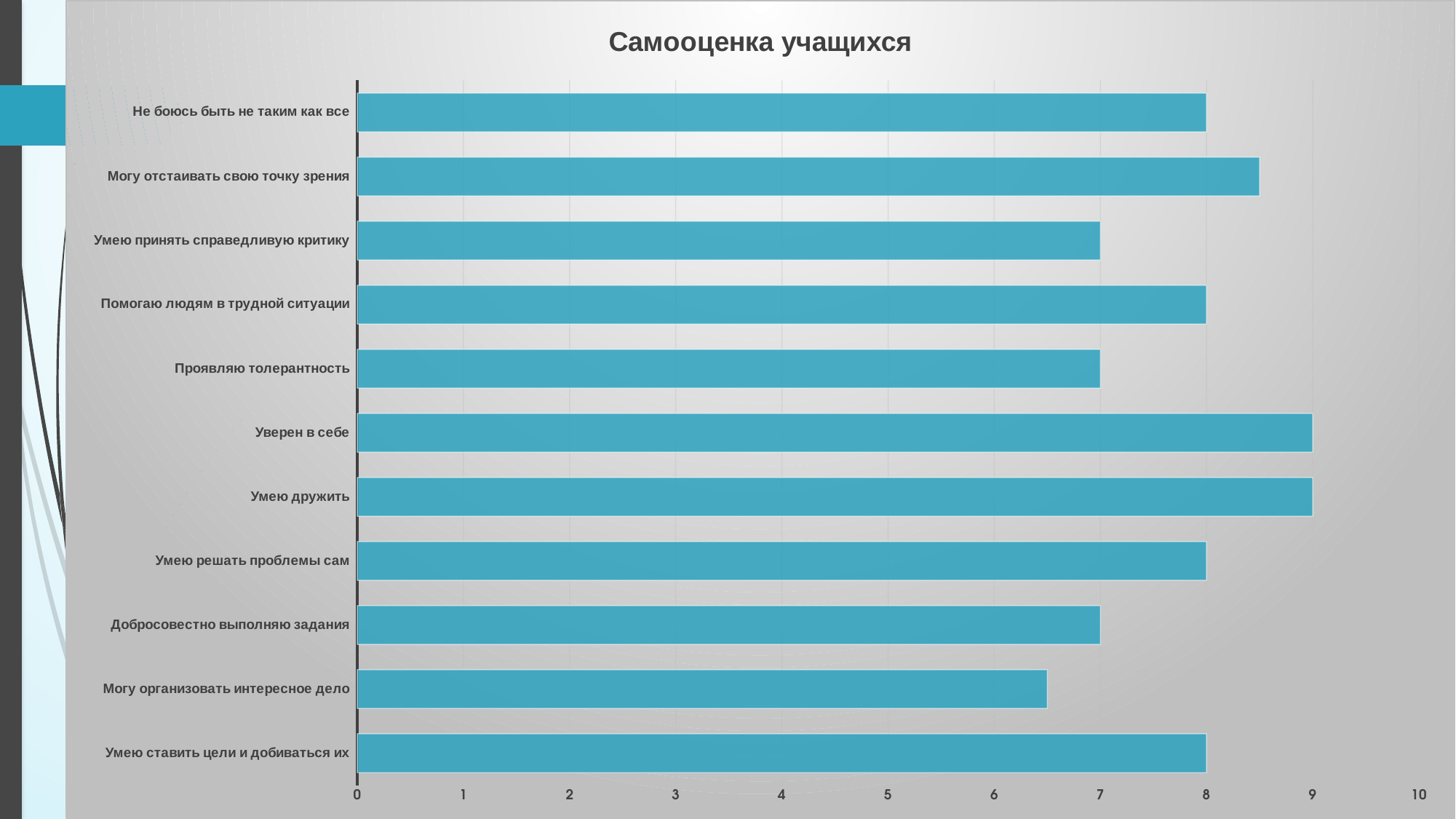

### Chart: Самооценка учащихся

| Category |  |
|---|---|
| Умею ставить цели и добиваться их  | 8.0 |
| Могу организовать интересное дело  | 6.5 |
| Добросовестно выполняю задания  | 7.0 |
| Умею решать проблемы сам  | 8.0 |
| Умею дружить  | 9.0 |
| Уверен в себе  | 9.0 |
| Проявляю толерантность  | 7.0 |
| Помогаю людям в трудной ситуации  | 8.0 |
| Умею принять справедливую критику  | 7.0 |
| Могу отстаивать свою точку зрения  | 8.5 |
| Не боюсь быть не таким как все  | 8.0 |